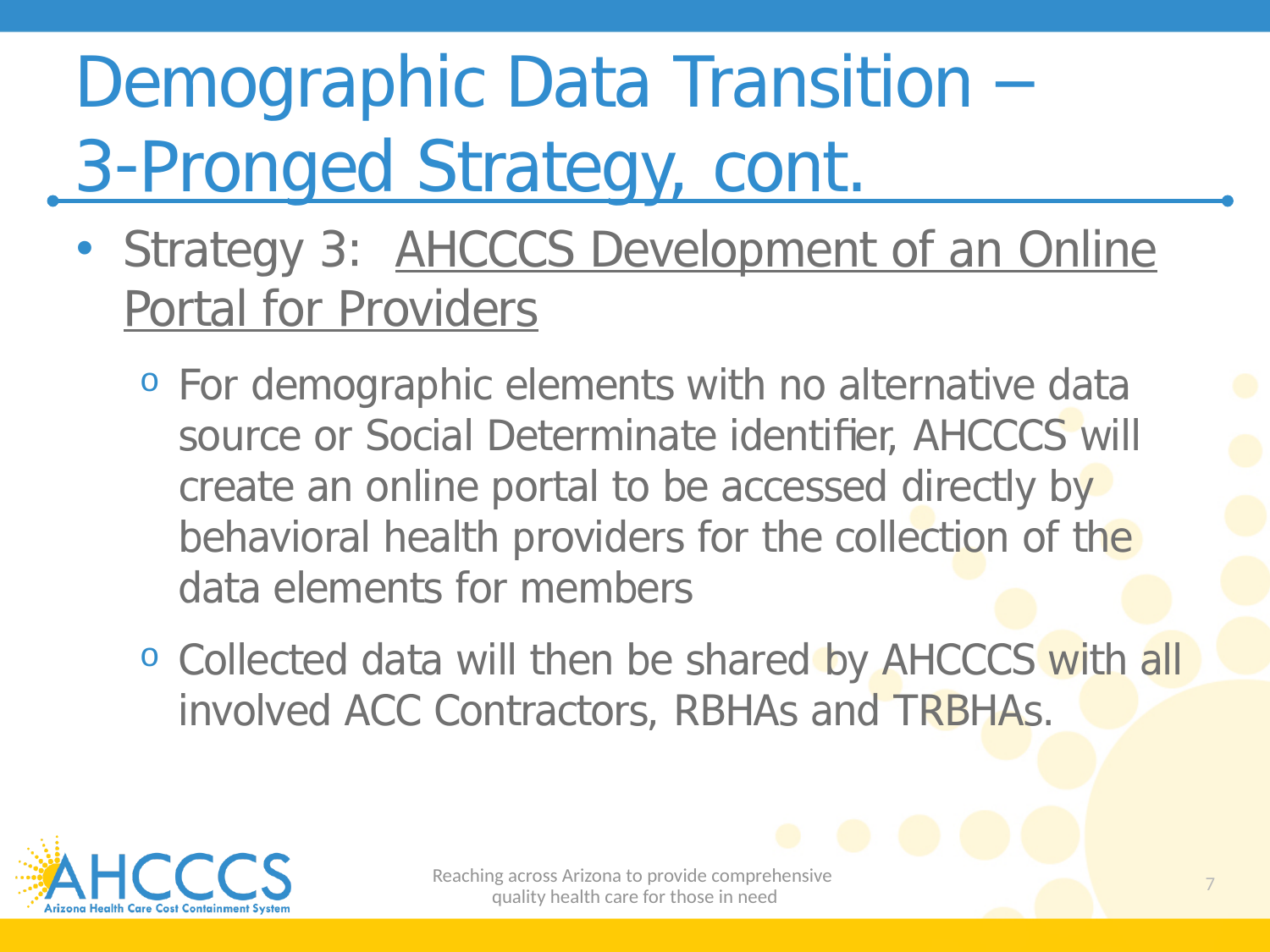

# Demographic Data Transition – 3-Pronged Strategy, cont.
Strategy 3:  AHCCCS Development of an Online Portal for Providers
For demographic elements with no alternative data source or Social Determinate identifier, AHCCCS will create an online portal to be accessed directly by behavioral health providers for the collection of the data elements for members
Collected data will then be shared by AHCCCS with all involved ACC Contractors, RBHAs and TRBHAs.

Reaching across Arizona to provide comprehensive
quality health care for those in need
7